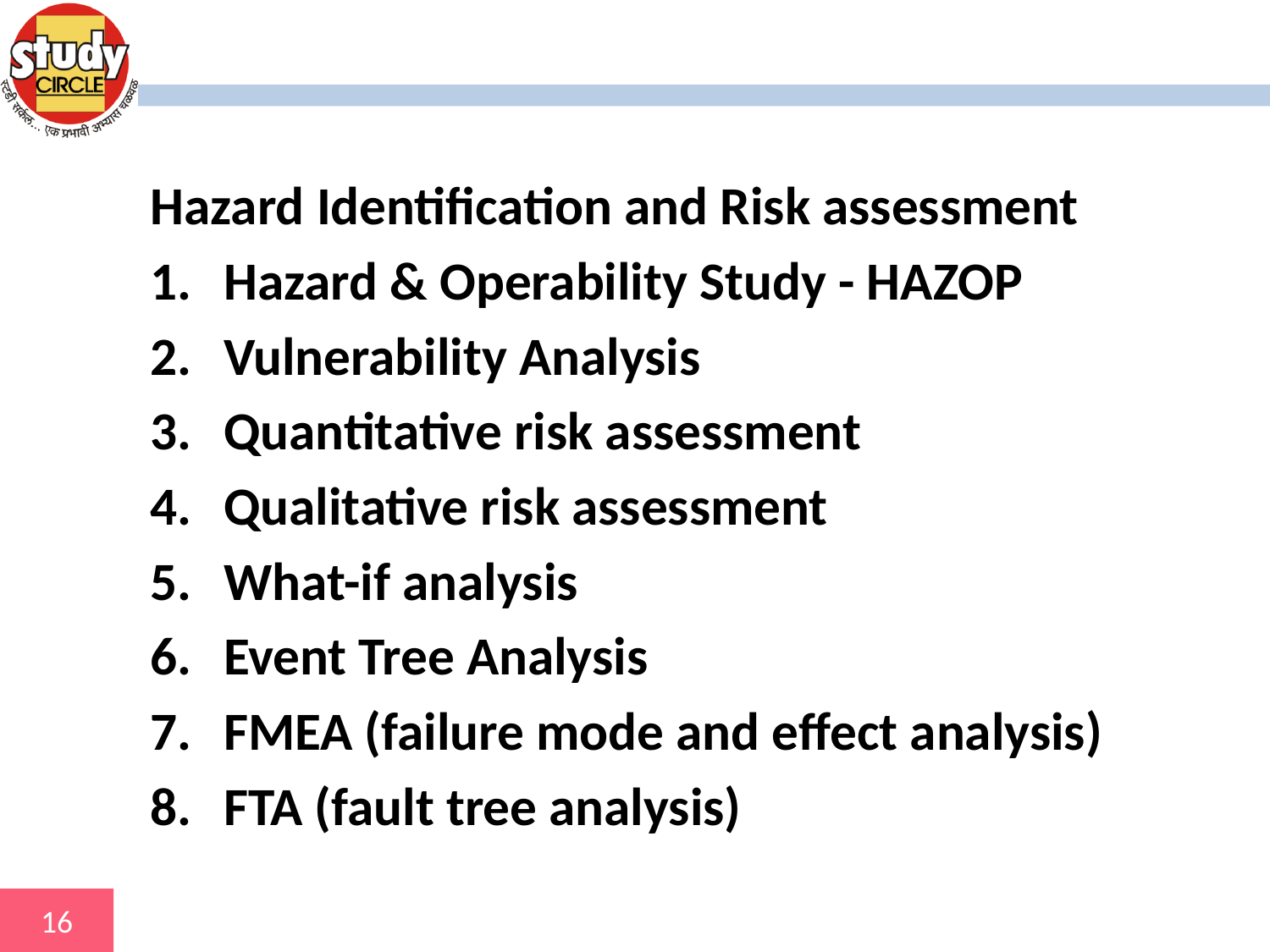

#
Hazard Identification and Risk assessment
Hazard & Operability Study - HAZOP
Vulnerability Analysis
Quantitative risk assessment
Qualitative risk assessment
What-if analysis
Event Tree Analysis
FMEA (failure mode and effect analysis)
FTA (fault tree analysis)

16